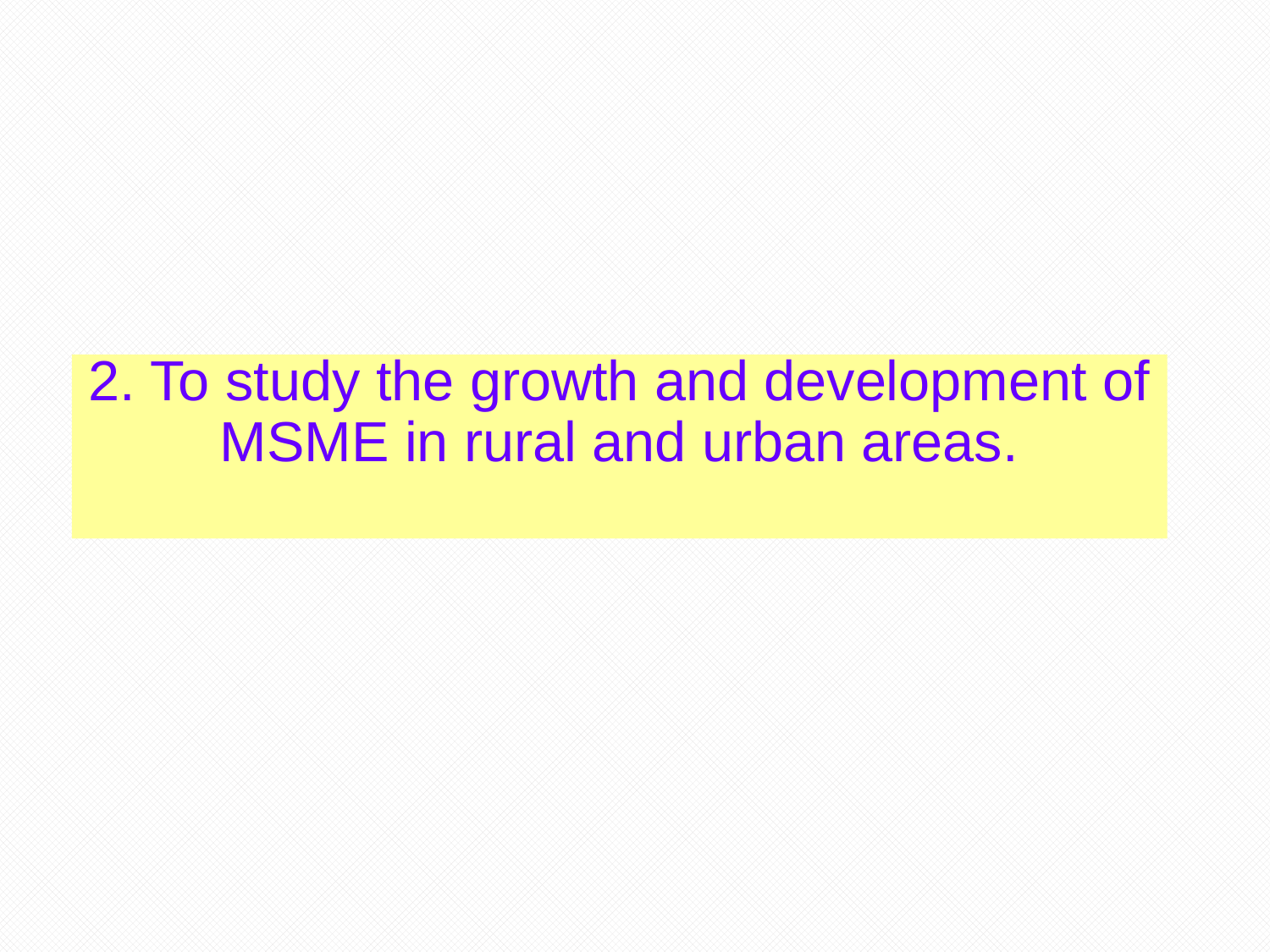

# 2. To study the growth and development of MSME in rural and urban areas.